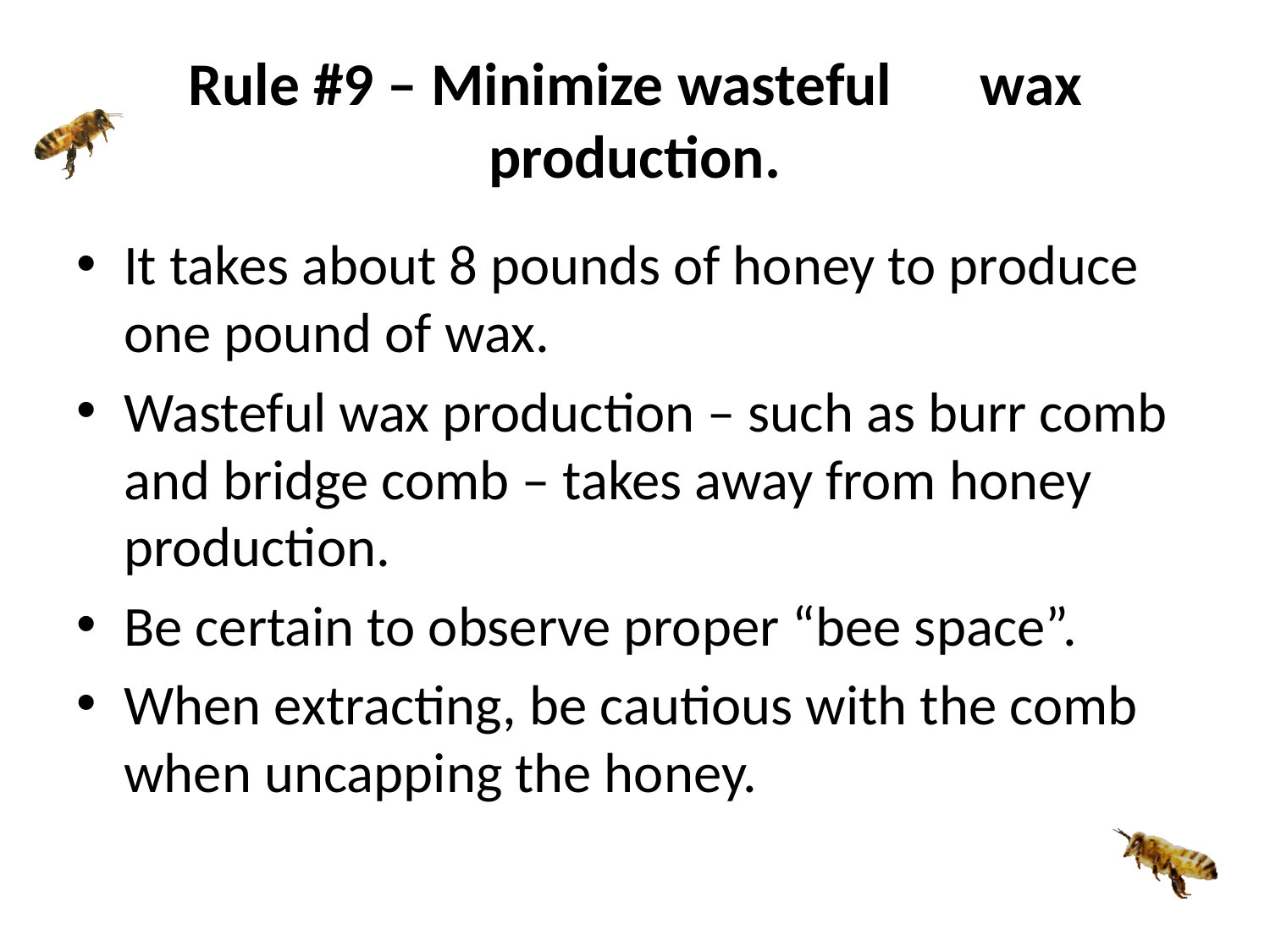

# Rule #9 – Minimize wasteful 				wax production.
It takes about 8 pounds of honey to produce one pound of wax.
Wasteful wax production – such as burr comb and bridge comb – takes away from honey production.
Be certain to observe proper “bee space”.
When extracting, be cautious with the comb when uncapping the honey.